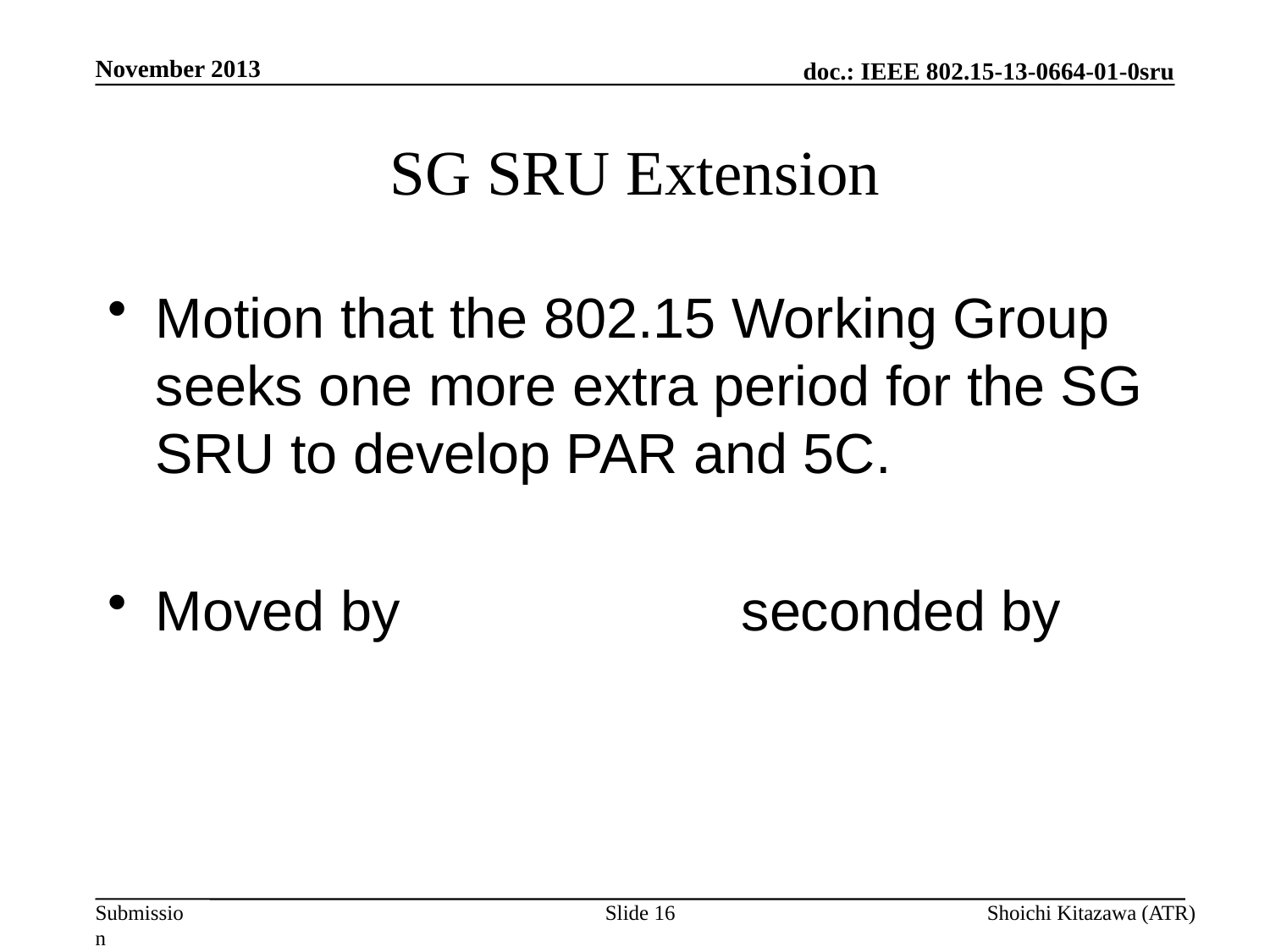

November 2013
# SG SRU Extension
Motion that the 802.15 Working Group seeks one more extra period for the SG SRU to develop PAR and 5C.

Moved by  　　　　　seconded by

Slide 16
Shoichi Kitazawa (ATR)